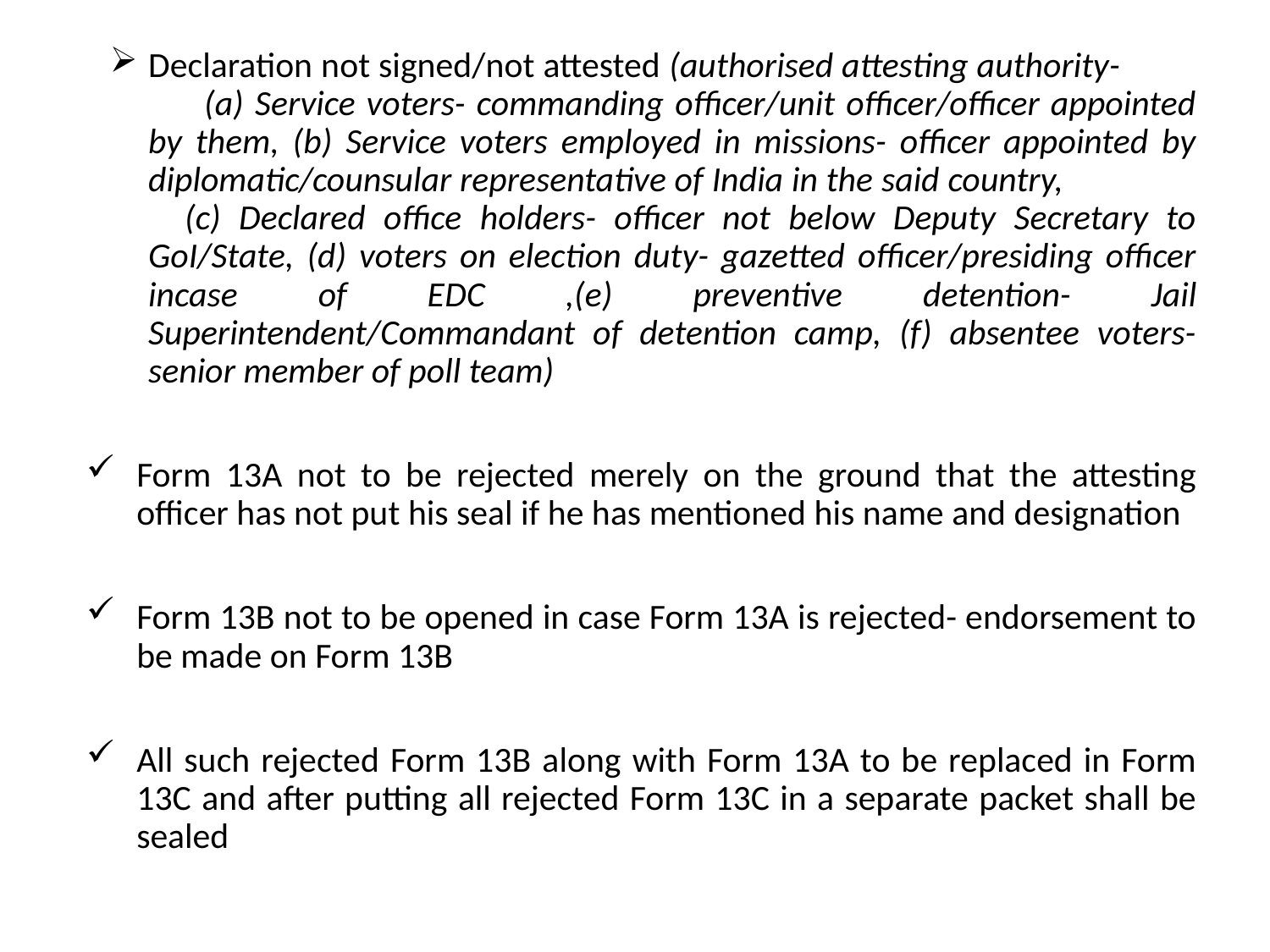

Declaration not signed/not attested (authorised attesting authority-               (a) Service voters- commanding officer/unit officer/officer appointed by them, (b) Service voters employed in missions- officer appointed by diplomatic/counsular representative of India in the said country,                   (c) Declared office holders- officer not below Deputy Secretary to GoI/State, (d) voters on election duty- gazetted officer/presiding officer incase of EDC ,(e) preventive detention- Jail Superintendent/Commandant of detention camp, (f) absentee voters- senior member of poll team)

Form 13A not to be rejected merely on the ground that the attesting officer has not put his seal if he has mentioned his name and designation

Form 13B not to be opened in case Form 13A is rejected- endorsement to be made on Form 13B

All such rejected Form 13B along with Form 13A to be replaced in Form 13C and after putting all rejected Form 13C in a separate packet shall be sealed